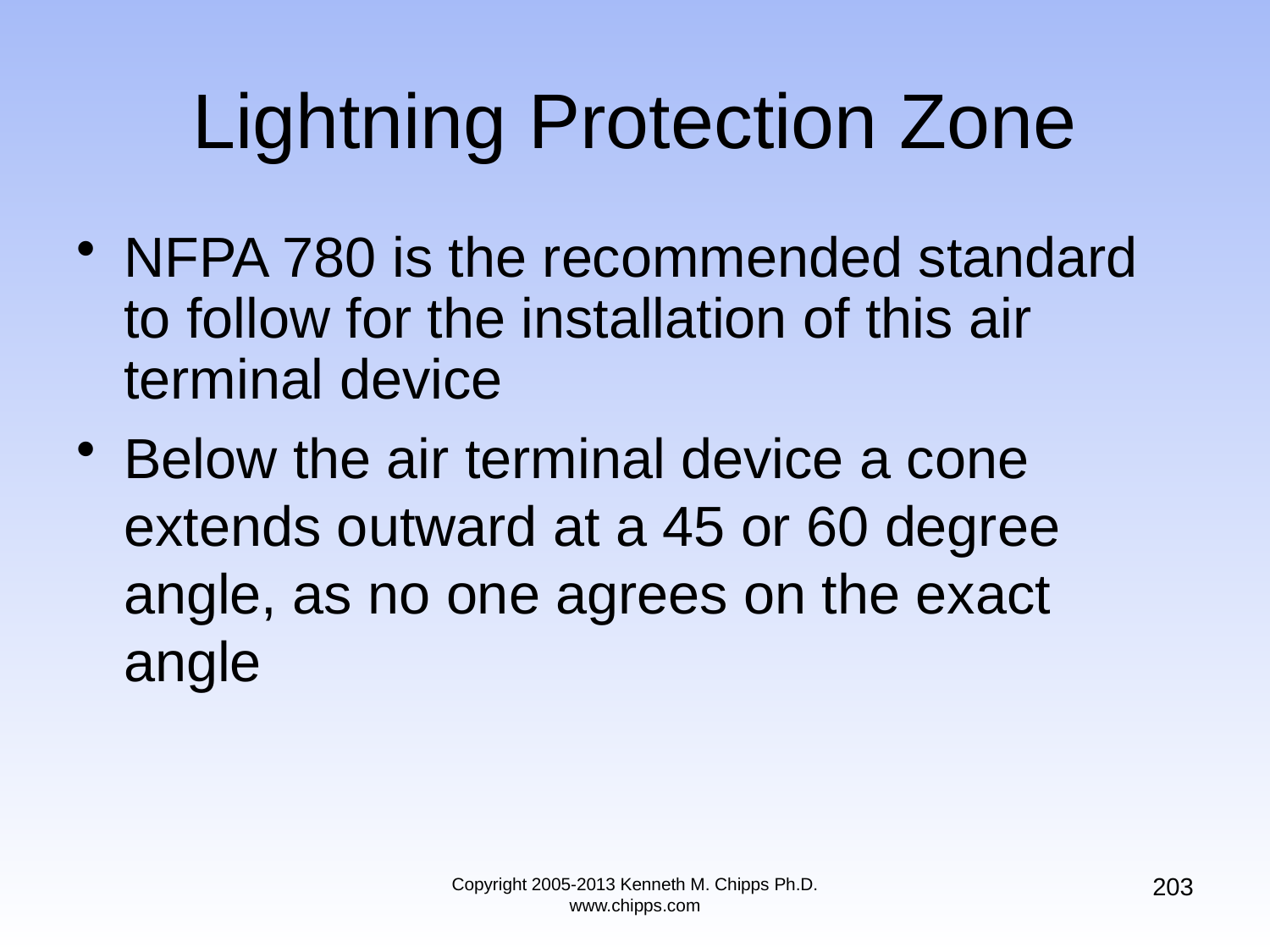

# Lightning Protection Zone
NFPA 780 is the recommended standard to follow for the installation of this air terminal device
Below the air terminal device a cone extends outward at a 45 or 60 degree angle, as no one agrees on the exact angle
203
Copyright 2005-2013 Kenneth M. Chipps Ph.D. www.chipps.com